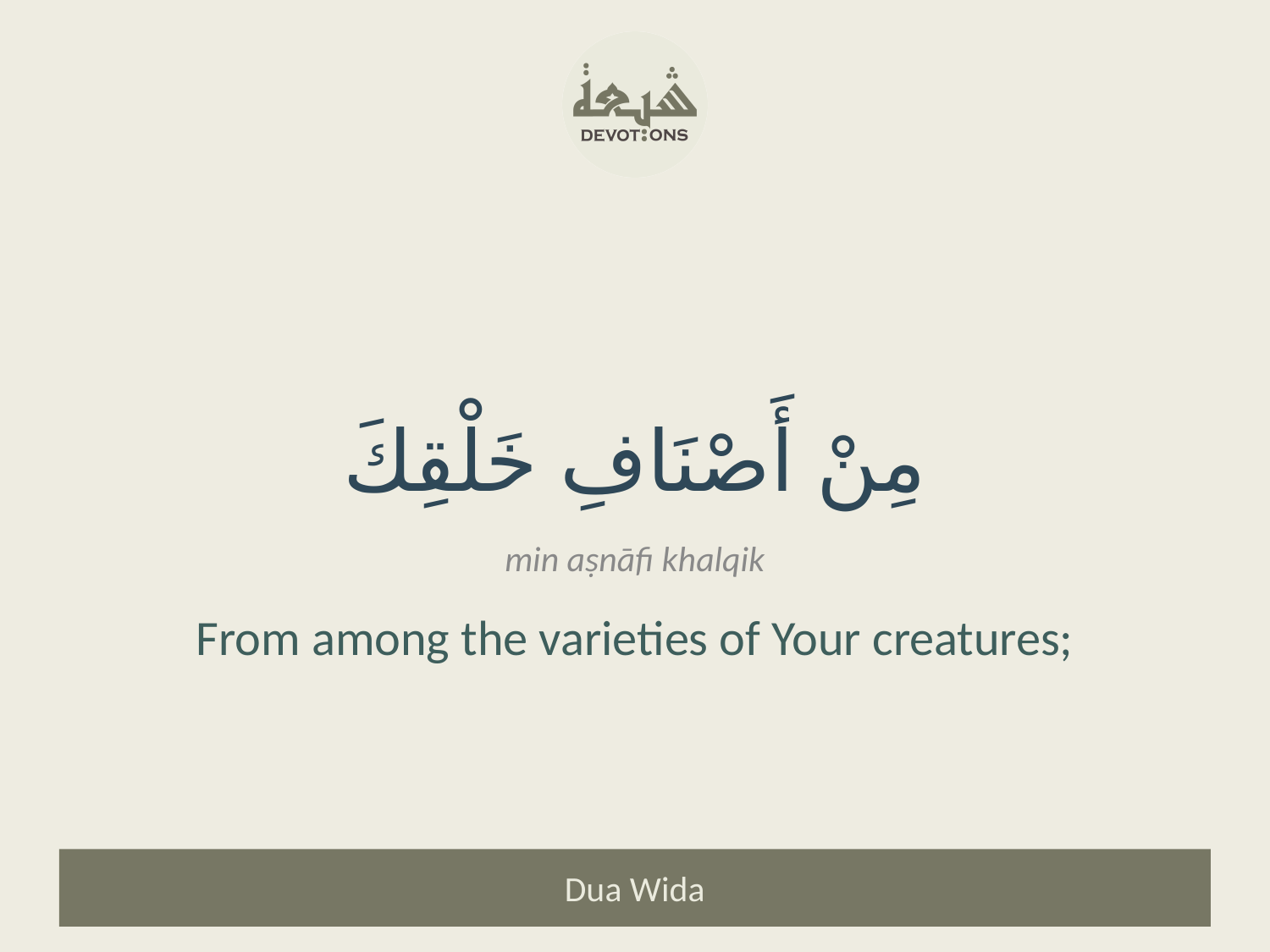

مِنْ أَصْنَافِ خَلْقِكَ
min aṣnāfi khalqik
From among the varieties of Your creatures;
Dua Wida